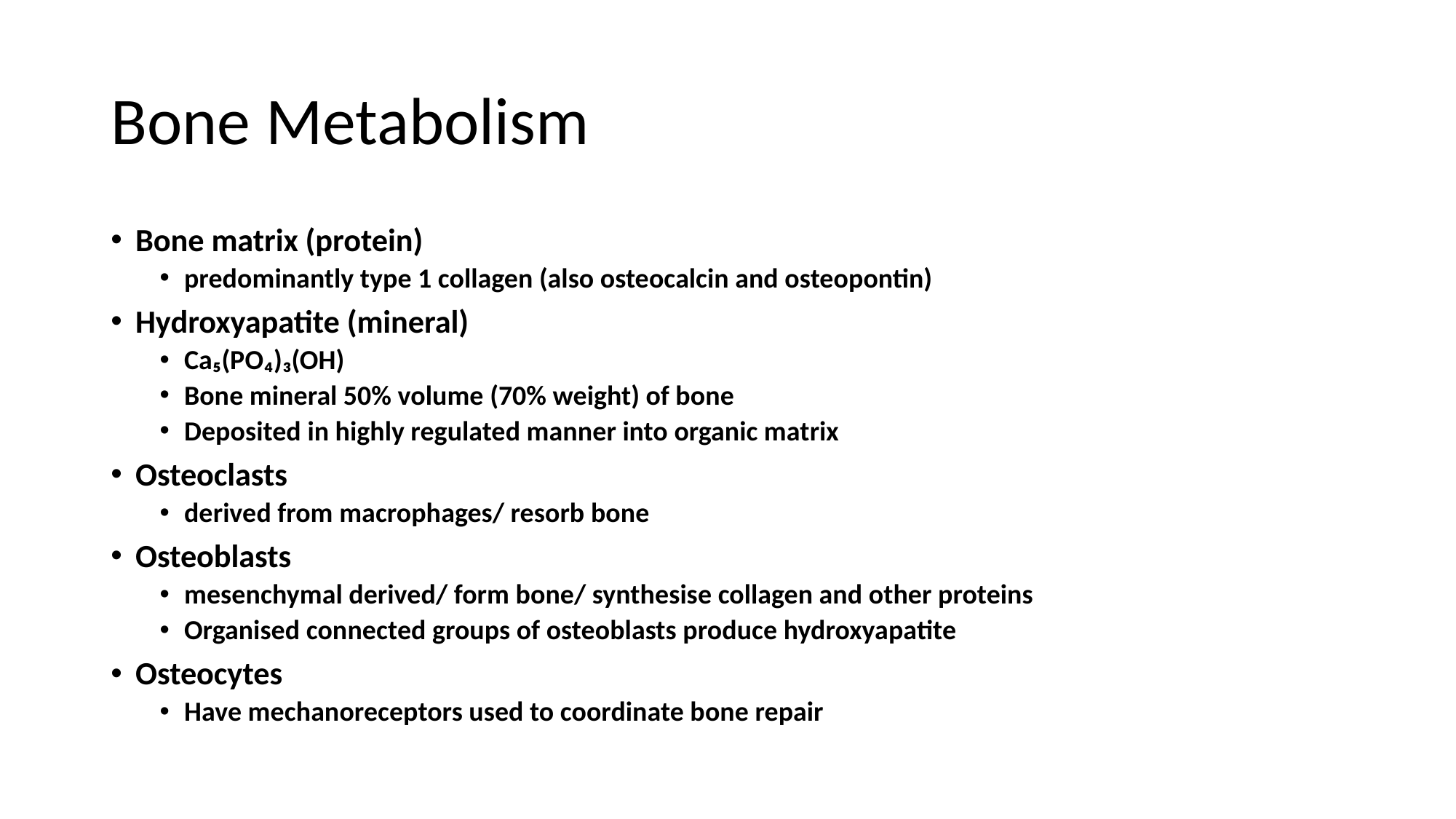

# Bone Metabolism
Bone matrix (protein)
predominantly type 1 collagen (also osteocalcin and osteopontin)
Hydroxyapatite (mineral)
Ca₅(PO₄)₃(OH)
Bone mineral 50% volume (70% weight) of bone
Deposited in highly regulated manner into organic matrix
Osteoclasts
derived from macrophages/ resorb bone
Osteoblasts
mesenchymal derived/ form bone/ synthesise collagen and other proteins
Organised connected groups of osteoblasts produce hydroxyapatite
Osteocytes
Have mechanoreceptors used to coordinate bone repair